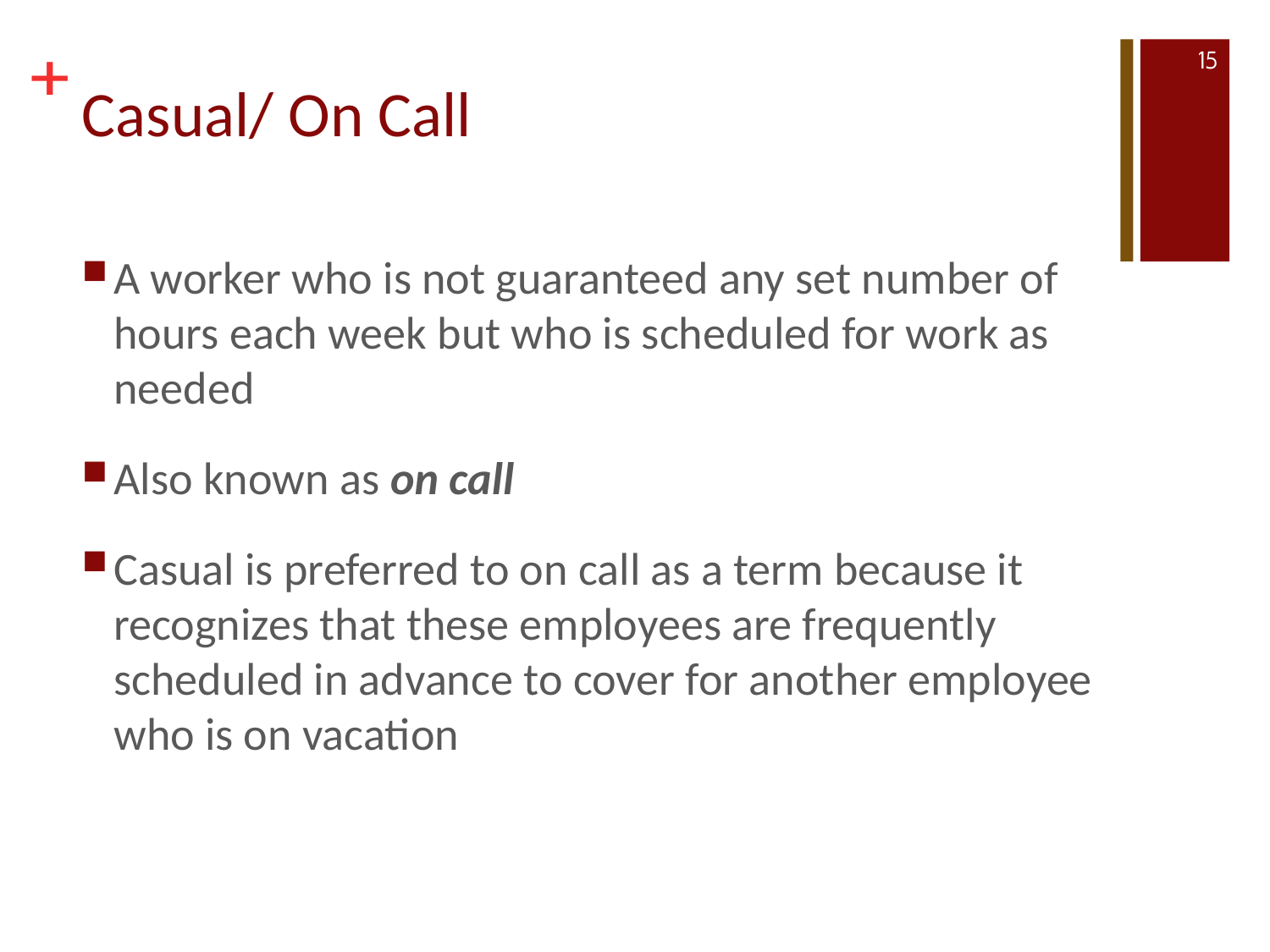

15
# Casual/ On Call
A worker who is not guaranteed any set number of hours each week but who is scheduled for work as needed
Also known as on call
Casual is preferred to on call as a term because it recognizes that these employees are frequently scheduled in advance to cover for another employee who is on vacation